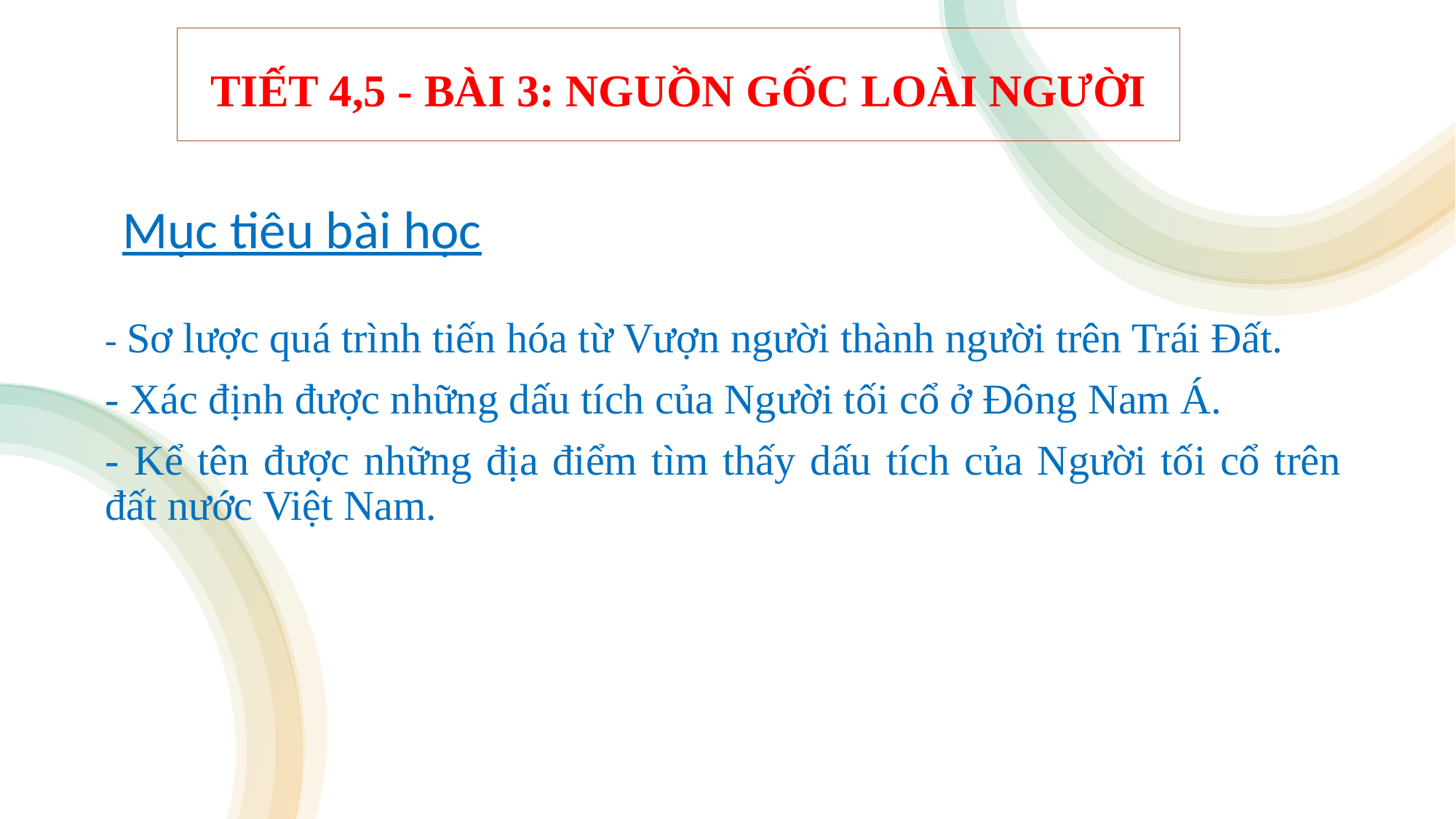

TIẾT 4,5 - BÀI 3: NGUỒN GỐC LOÀI NGƯỜI
# Mục tiêu bài học
- Sơ lược quá trình tiến hóa từ Vượn người thành người trên Trái Đất.
- Xác định được những dấu tích của Người tối cổ ở Đông Nam Á.
- Kể tên được những địa điểm tìm thấy dấu tích của Người tối cổ trên đất nước Việt Nam.